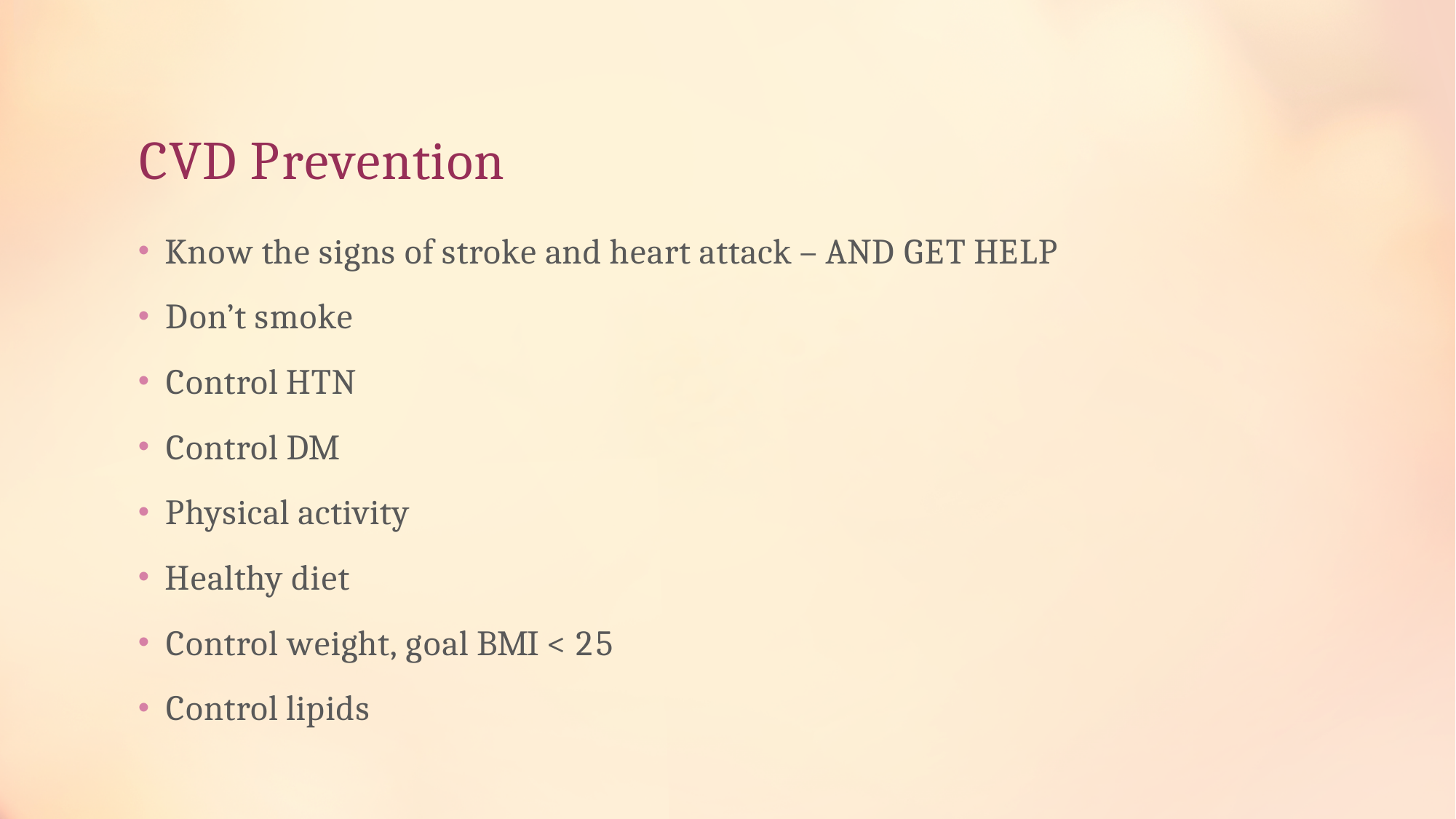

# CVD Prevention
Know the signs of stroke and heart attack – AND GET HELP
Don’t smoke
Control HTN
Control DM
Physical activity
Healthy diet
Control weight, goal BMI < 25
Control lipids